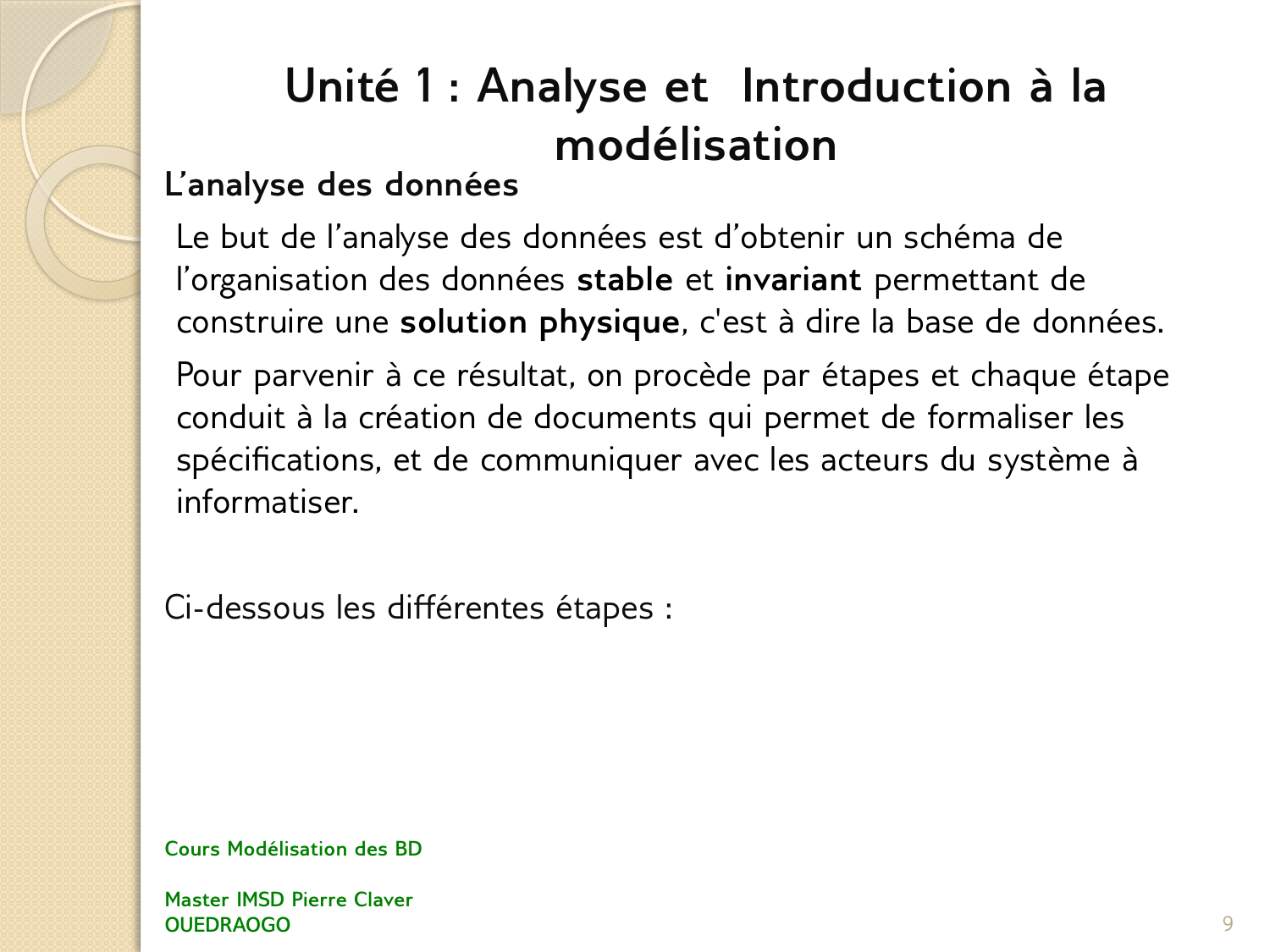

# Unité 1 : Analyse et  Introduction à la modélisation
L’analyse des données
Le but de l’analyse des données est d’obtenir un schéma de l’organisation des données stable et invariant permettant de construire une solution physique, c'est à dire la base de données.
Pour parvenir à ce résultat, on procède par étapes et chaque étape conduit à la création de documents qui permet de formaliser les spécifications, et de communiquer avec les acteurs du système à informatiser.

Ci-dessous les différentes étapes :
Cours Modélisation des BD                                                            Master IMSD Pierre Claver OUEDRAOGO
9